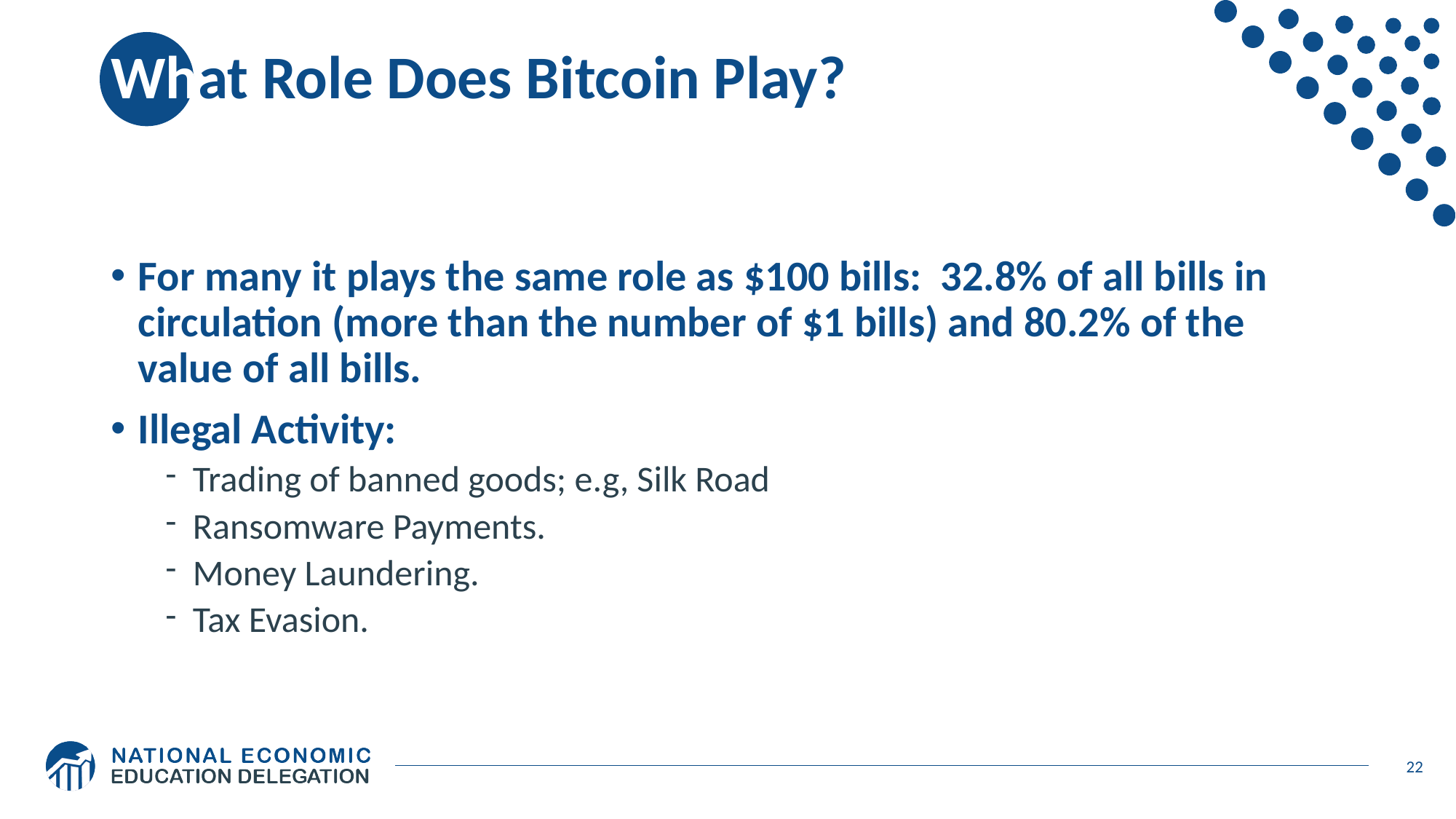

# What Role Does Bitcoin Play?
For many it plays the same role as $100 bills:  32.8% of all bills in circulation (more than the number of $1 bills) and 80.2% of the value of all bills.
Illegal Activity:
Trading of banned goods; e.g, Silk Road
Ransomware Payments.
Money Laundering.
Tax Evasion.
22